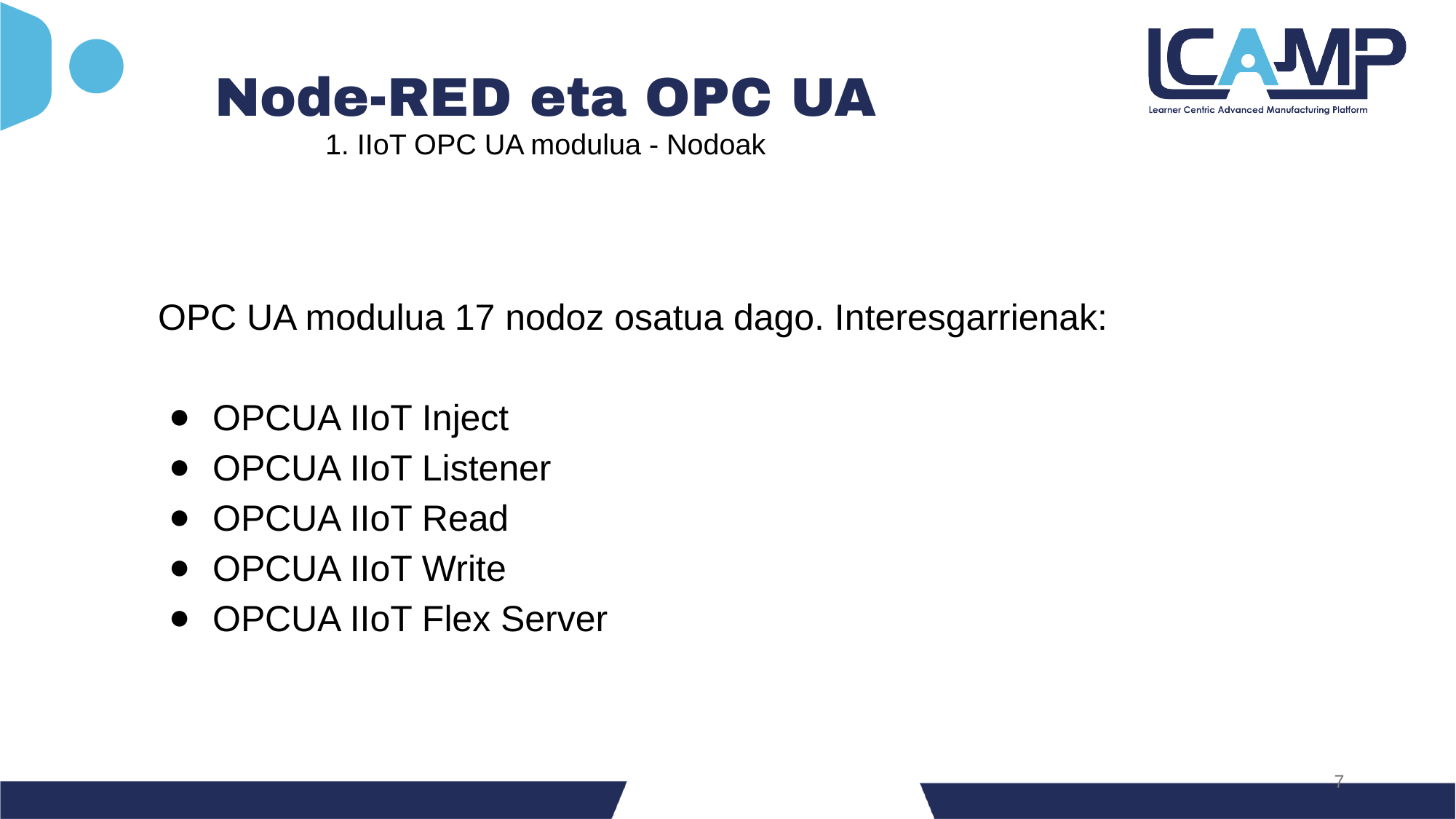

Node-RED eta OPC UA
1. IIoT OPC UA modulua - Nodoak
OPC UA modulua 17 nodoz osatua dago. Interesgarrienak:

OPCUA IIoT Inject
OPCUA IIoT Listener
OPCUA IIoT Read
OPCUA IIoT Write
OPCUA IIoT Flex Server

7